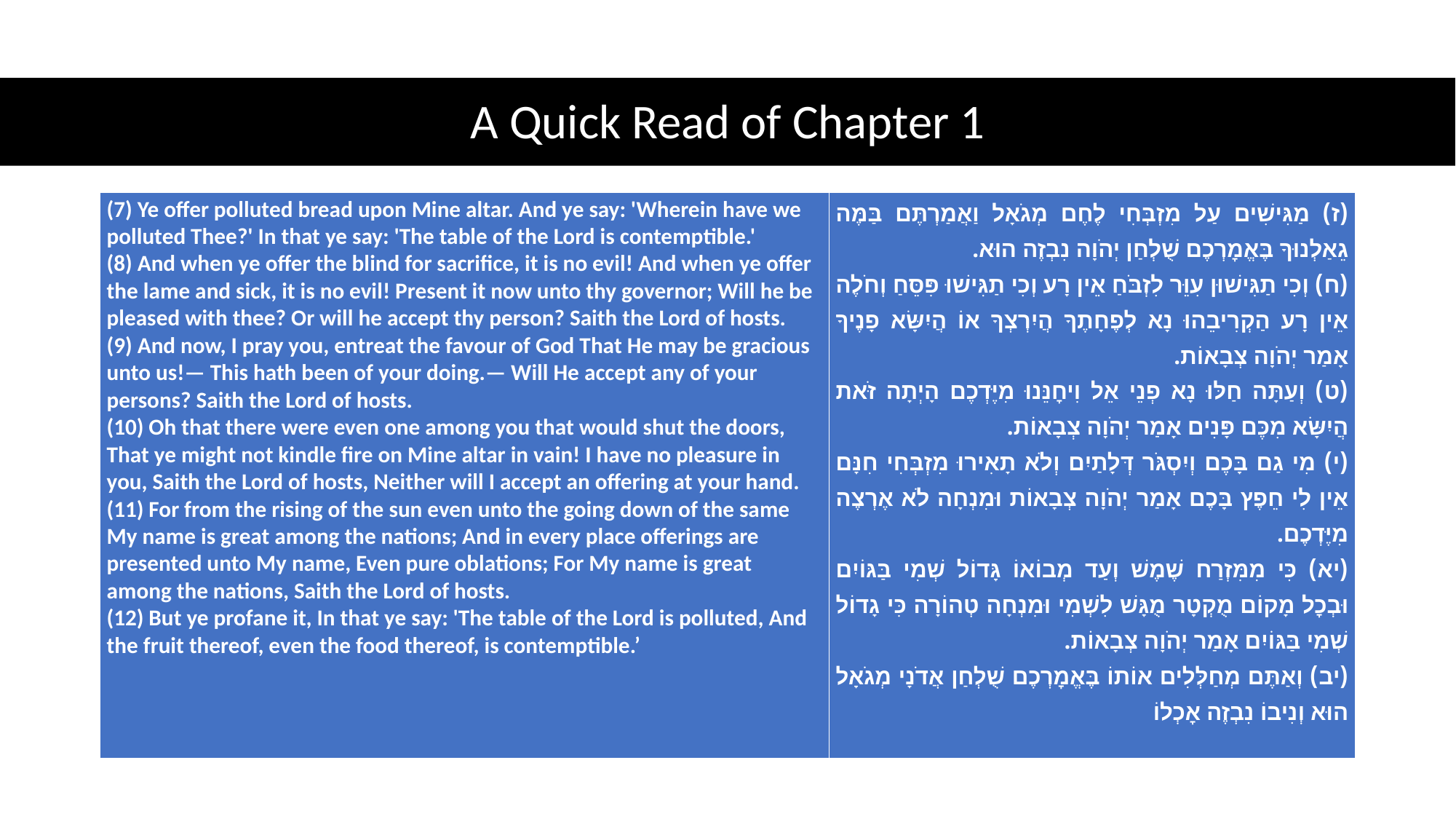

# A Quick Read of Chapter 1
| (7) Ye offer polluted bread upon Mine altar. And ye say: 'Wherein have we polluted Thee?' In that ye say: 'The table of the Lord is contemptible.' (8) And when ye offer the blind for sacrifice, it is no evil! And when ye offer the lame and sick, it is no evil! Present it now unto thy governor; Will he be pleased with thee? Or will he accept thy person? Saith the Lord of hosts. (9) And now, I pray you, entreat the favour of God That He may be gracious unto us!— This hath been of your doing.— Will He accept any of your persons? Saith the Lord of hosts. (10) Oh that there were even one among you that would shut the doors, That ye might not kindle fire on Mine altar in vain! I have no pleasure in you, Saith the Lord of hosts, Neither will I accept an offering at your hand. (11) For from the rising of the sun even unto the going down of the same My name is great among the nations; And in every place offerings are presented unto My name, Even pure oblations; For My name is great among the nations, Saith the Lord of hosts. (12) But ye profane it, In that ye say: 'The table of the Lord is polluted, And the fruit thereof, even the food thereof, is contemptible.’ | (ז) מַגִּישִׁים עַל מִזְבְּחִי לֶחֶם מְגֹאָל וַאֲמַרְתֶּם בַּמֶּה גֵאַלְנוּךָ בֶּאֱמׇרְכֶם שֻׁלְחַן יְהֹוָה נִבְזֶה הוּא. (ח) וְכִי תַגִּישׁוּן עִוֵּר לִזְבֹּחַ אֵין רָע וְכִי תַגִּישׁוּ פִּסֵּחַ וְחֹלֶה אֵין רָע הַקְרִיבֵהוּ נָא לְפֶחָתֶךָ הֲיִרְצְךָ אוֹ הֲיִשָּׂא פָנֶיךָ אָמַר יְהֹוָה צְבָאוֹת. (ט) וְעַתָּה חַלּוּ נָא פְנֵי אֵל וִיחׇנֵּנוּ מִיֶּדְכֶם הָיְתָה זֹּאת הֲיִשָּׂא מִכֶּם פָּנִים אָמַר יְהֹוָה צְבָאוֹת. (י) מִי גַם בָּכֶם וְיִסְגֹּר דְּלָתַיִם וְלֹא תָאִירוּ מִזְבְּחִי חִנָּם אֵין לִי חֵפֶץ בָּכֶם אָמַר יְהֹוָה צְבָאוֹת וּמִנְחָה לֹא אֶרְצֶה מִיֶּדְכֶם. (יא) כִּי מִמִּזְרַח שֶׁמֶשׁ וְעַד מְבוֹאוֹ גָּדוֹל שְׁמִי בַּגּוֹיִם וּבְכׇל מָקוֹם מֻקְטָר מֻגָּשׁ לִשְׁמִי וּמִנְחָה טְהוֹרָה כִּי גָדוֹל שְׁמִי בַּגּוֹיִם אָמַר יְהֹוָה צְבָאוֹת. (יב) וְאַתֶּם מְחַלְּלִים אוֹתוֹ בֶּאֱמׇרְכֶם שֻׁלְחַן אֲדֹנָי מְגֹאָל הוּא וְנִיבוֹ נִבְזֶה אׇכְלוֹ |
| --- | --- |